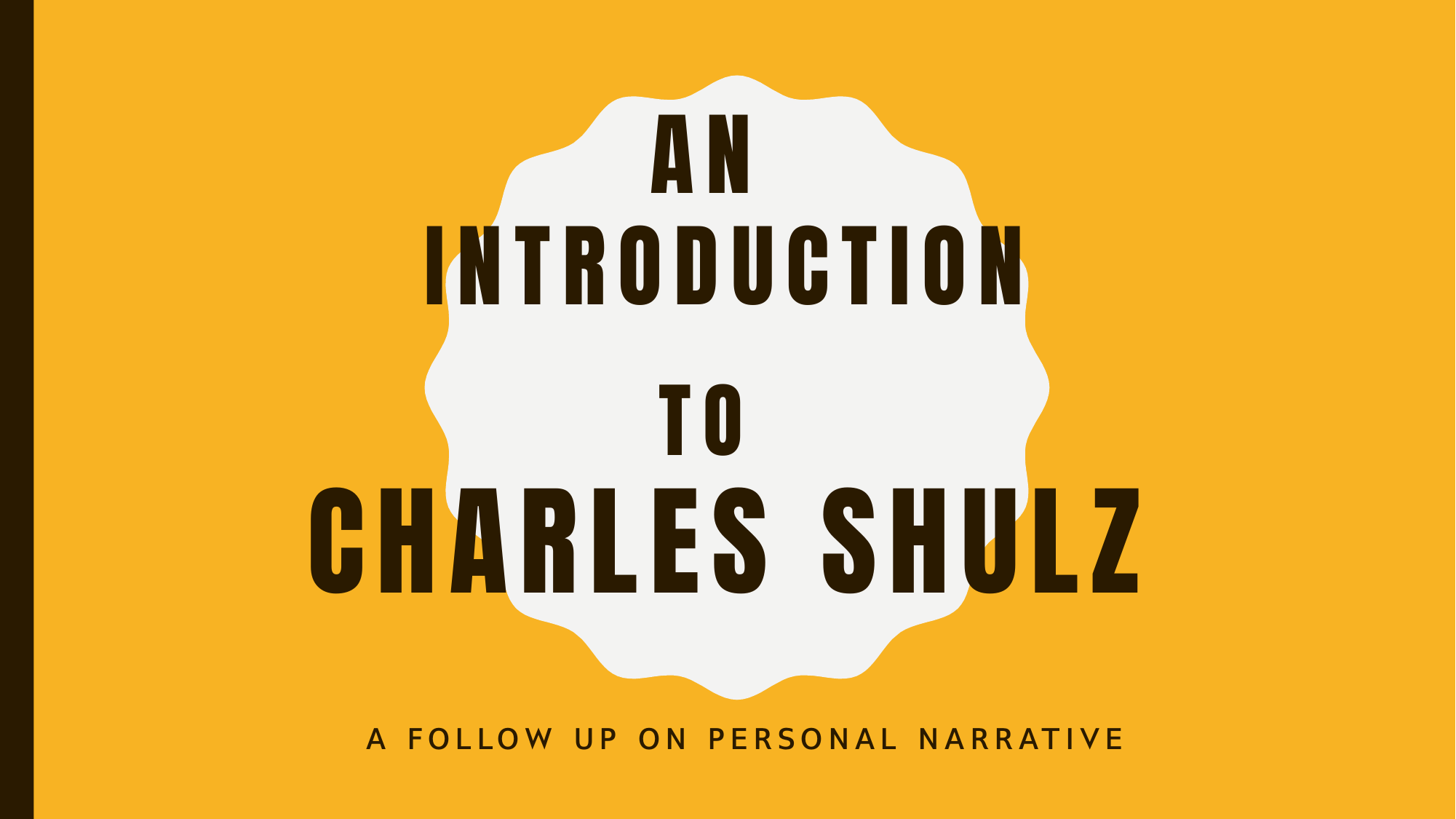

# An Introduction to Charles Shulz
A Follow up on Personal Narrative